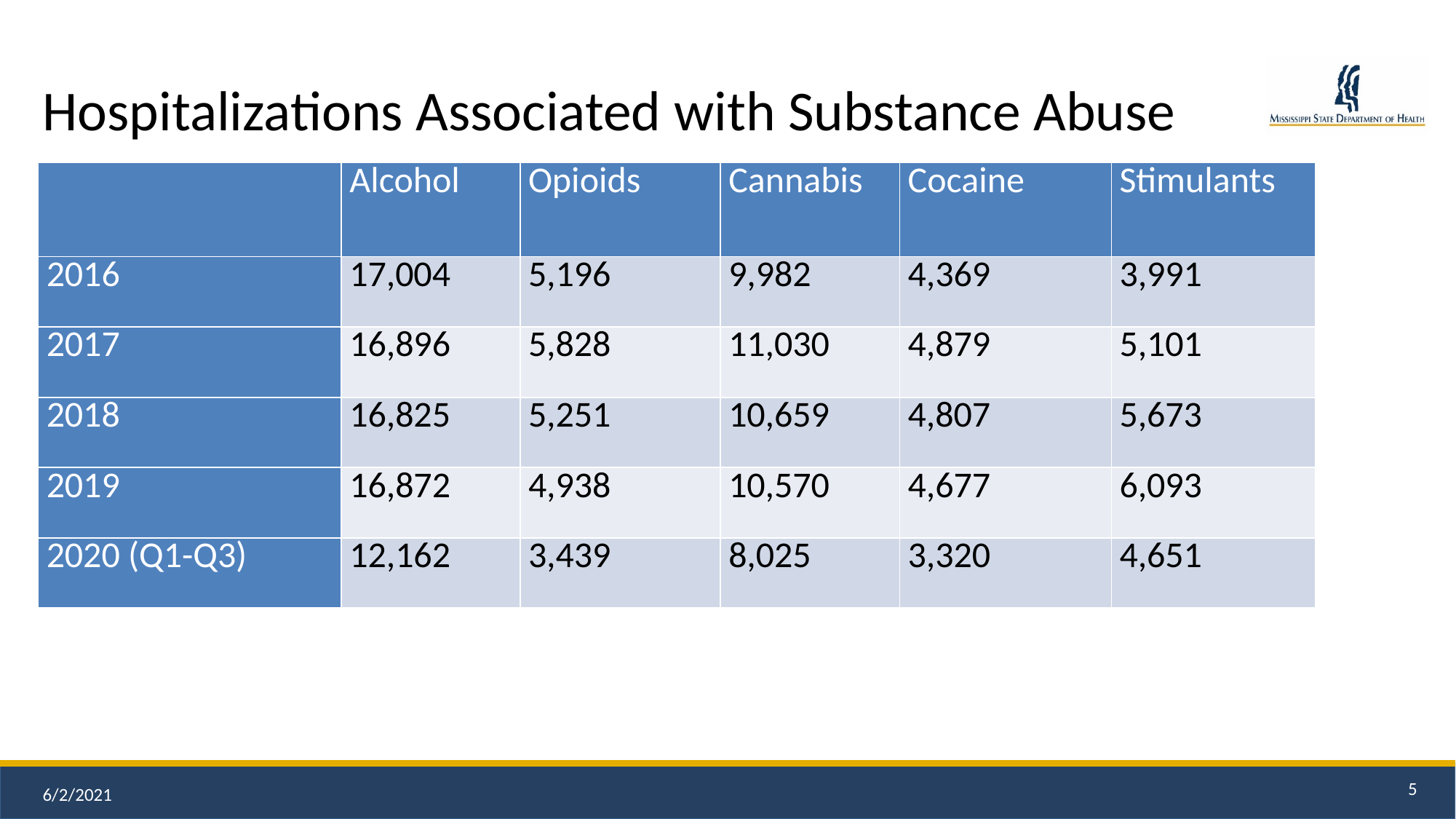

# Hospitalizations Associated with Substance Abuse
|  | Alcohol | Opioids | Cannabis | Cocaine | Stimulants |
| --- | --- | --- | --- | --- | --- |
| 2016 | 17,004 | 5,196 | 9,982 | 4,369 | 3,991 |
| 2017 | 16,896 | 5,828 | 11,030 | 4,879 | 5,101 |
| 2018 | 16,825 | 5,251 | 10,659 | 4,807 | 5,673 |
| 2019 | 16,872 | 4,938 | 10,570 | 4,677 | 6,093 |
| 2020 (Q1-Q3) | 12,162 | 3,439 | 8,025 | 3,320 | 4,651 |
5
6/2/2021